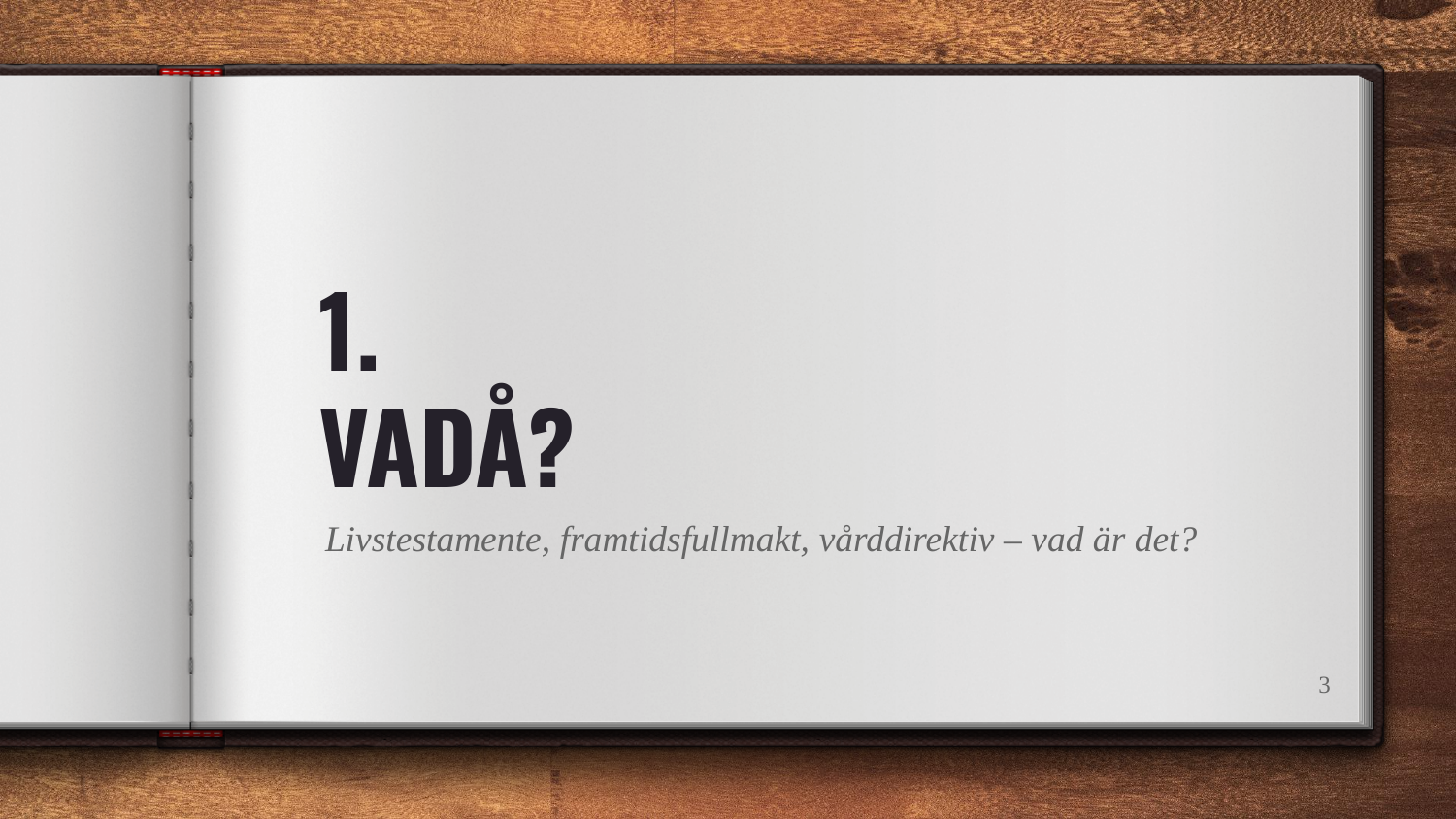

# 1.
VADÅ?
Livstestamente, framtidsfullmakt, vårddirektiv – vad är det?
3